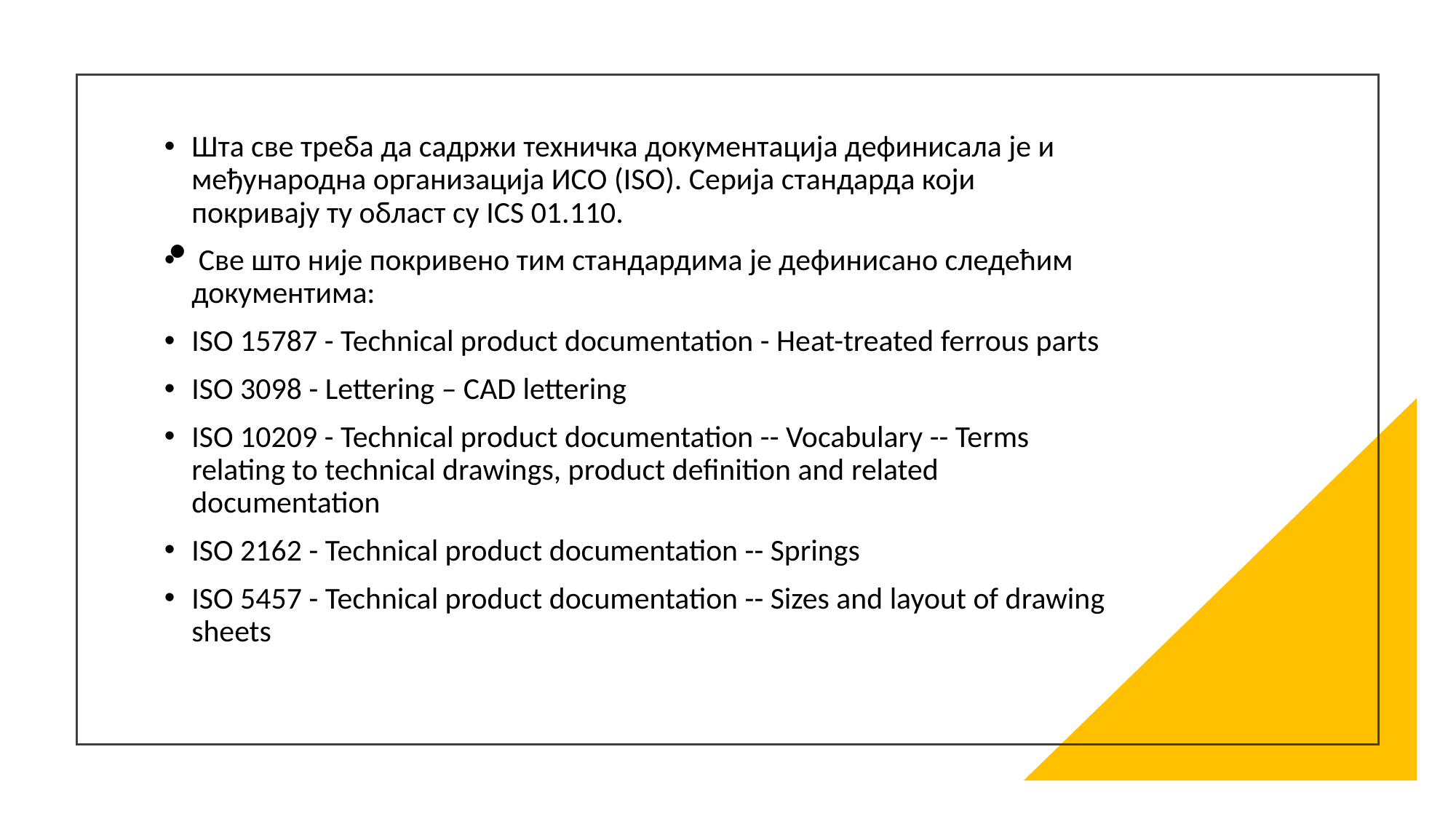

# .
Шта све треба да садржи техничка документација дефинисала је и међународна организација ИСО (ISO). Серија стандарда који покривају ту област су ICS 01.110.
 Све што није покривено тим стандардима је дефинисано следећим документима:
ISO 15787 - Technical product documentation - Heat-treated ferrous parts
ISO 3098 - Lettering – CAD lettering
ISO 10209 - Technical product documentation -- Vocabulary -- Terms relating to technical drawings, product definition and related documentation
ISO 2162 - Technical product documentation -- Springs
ISO 5457 - Technical product documentation -- Sizes and layout of drawing sheets